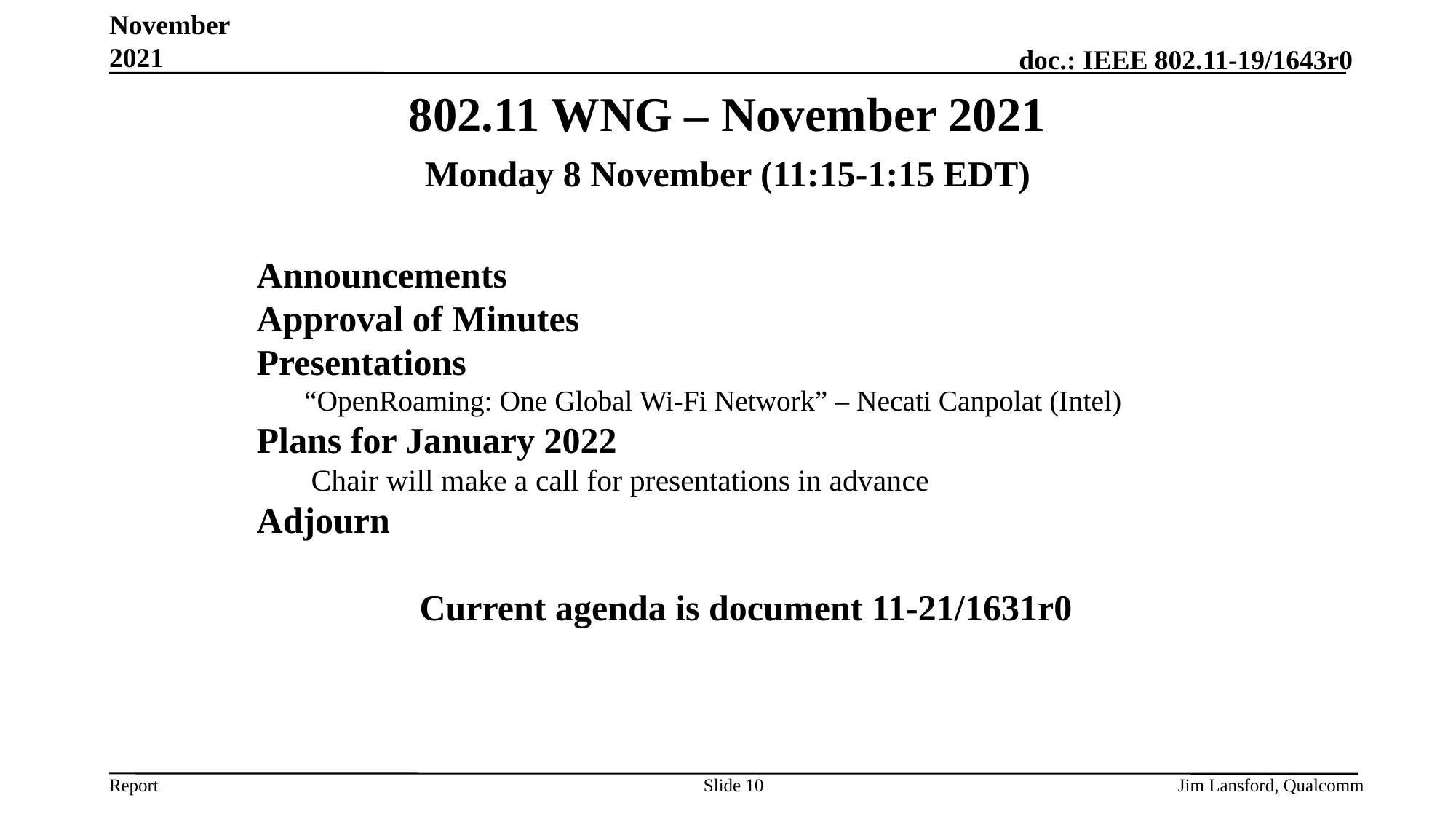

November 2021
# 802.11 WNG – November 2021
Monday 8 November (11:15-1:15 EDT)
Announcements
Approval of Minutes
Presentations
“OpenRoaming: One Global Wi-Fi Network” – Necati Canpolat (Intel)
Plans for January 2022
Chair will make a call for presentations in advance
Adjourn

Current agenda is document 11-21/1631r0
Jim Lansford, Qualcomm
Slide 10